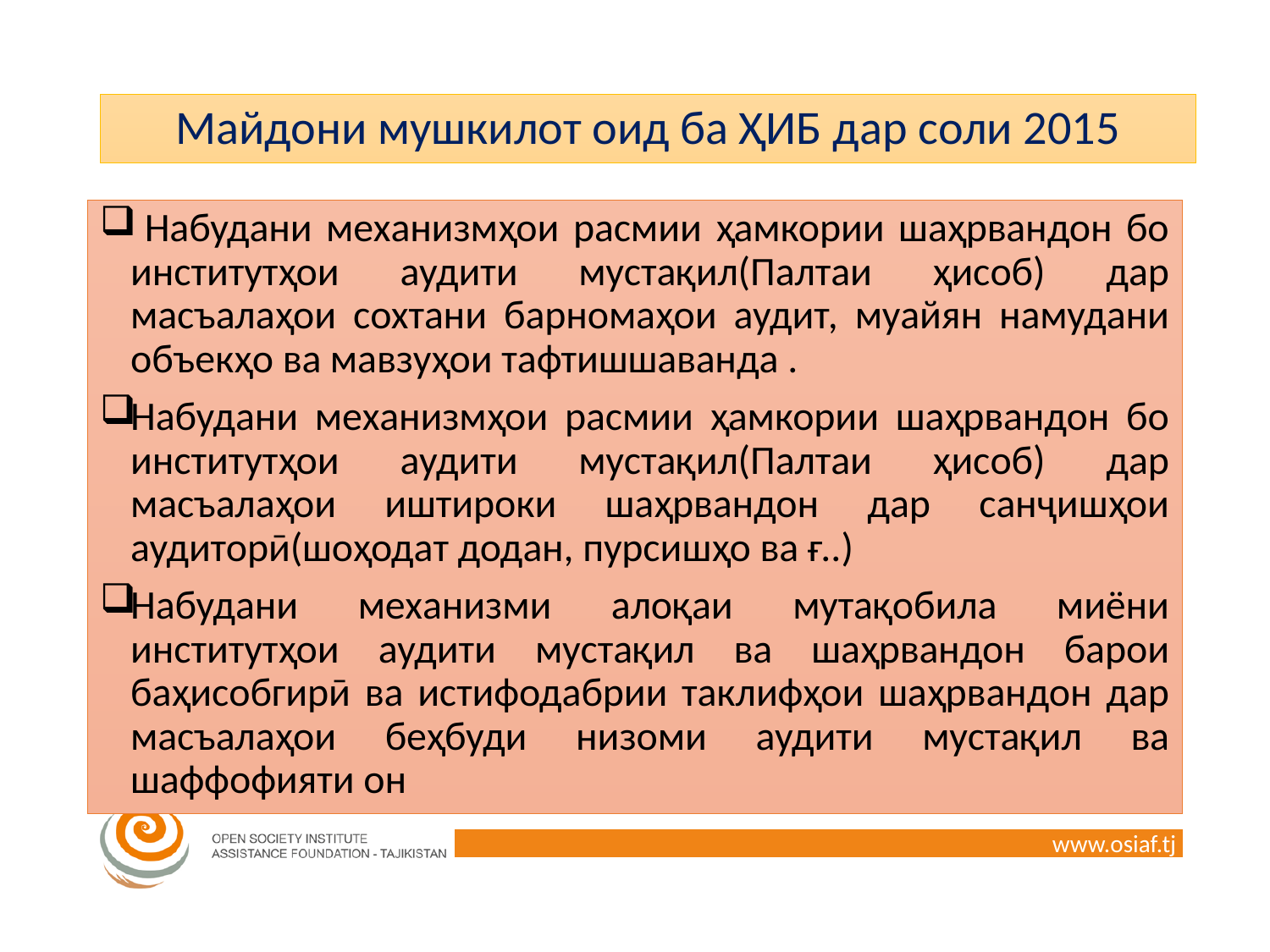

# Майдони мушкилот оид ба ҲИБ дар соли 2015
 Набудани механизмҳои расмии ҳамкории шаҳрвандон бо институтҳои аудити мустақил(Палтаи ҳисоб) дар масъалаҳои сохтани барномаҳои аудит, муайян намудани объекҳо ва мавзуҳои тафтишшаванда .
Набудани механизмҳои расмии ҳамкории шаҳрвандон бо институтҳои аудити мустақил(Палтаи ҳисоб) дар масъалаҳои иштироки шаҳрвандон дар санҷишҳои аудиторӣ(шоҳодат додан, пурсишҳо ва ғ..)
Набудани механизми алоқаи мутақобила миёни институтҳои аудити мустақил ва шаҳрвандон барои баҳисобгирӣ ва истифодабрии таклифҳои шаҳрвандон дар масъалаҳои беҳбуди низоми аудити мустақил ва шаффофияти он